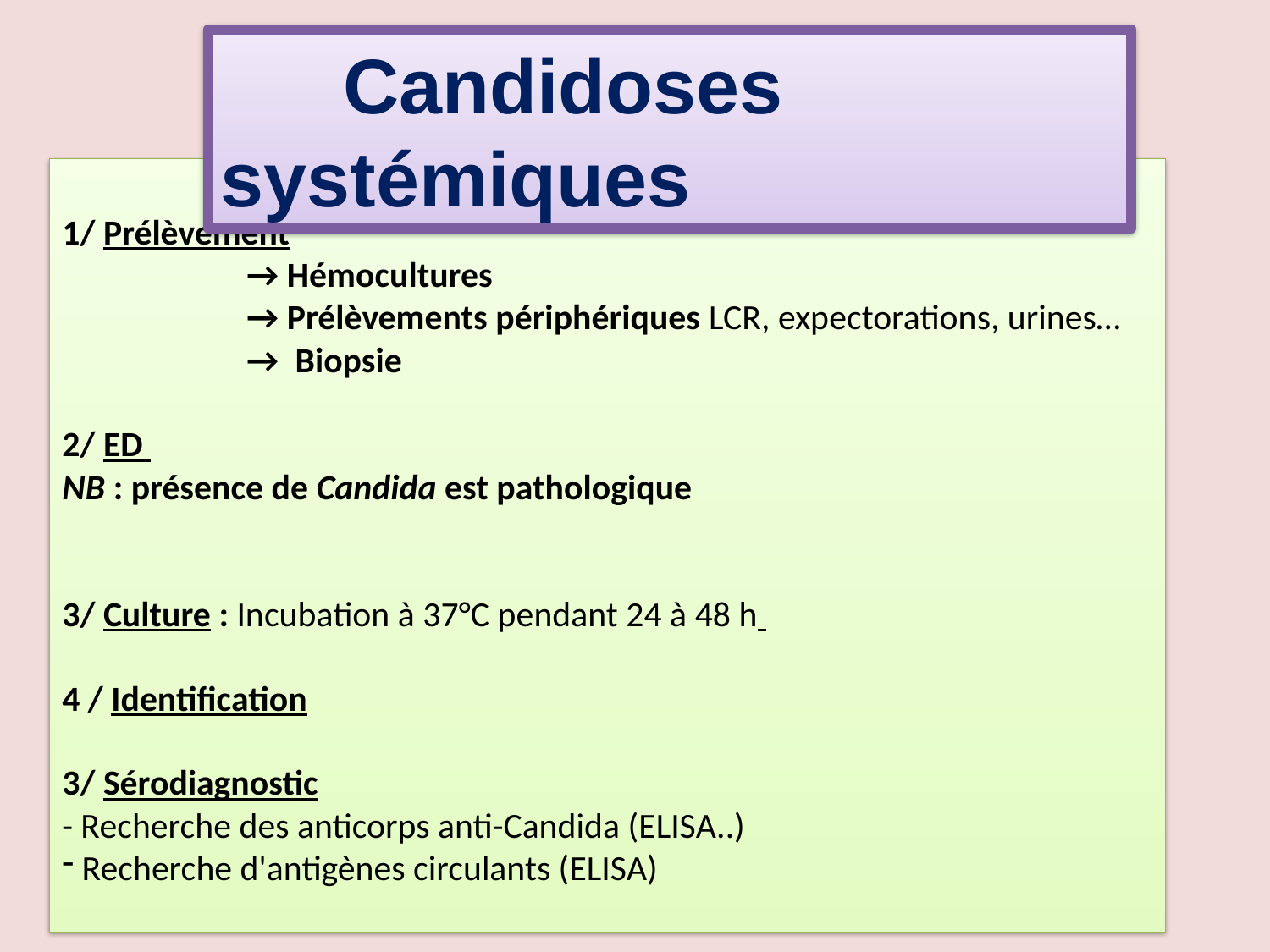

Candidoses systémiques

1/ Prélèvement
                       → Hémocultures
                       → Prélèvements périphériques LCR, expectorations, urines…
                       →  Biopsie

2/ ED
NB : présence de Candida est pathologique

3/ Culture : Incubation à 37°C pendant 24 à 48 h

4 / Identification

3/ Sérodiagnostic
- Recherche des anticorps anti-Candida (ELISA..)
 Recherche d'antigènes circulants (ELISA)